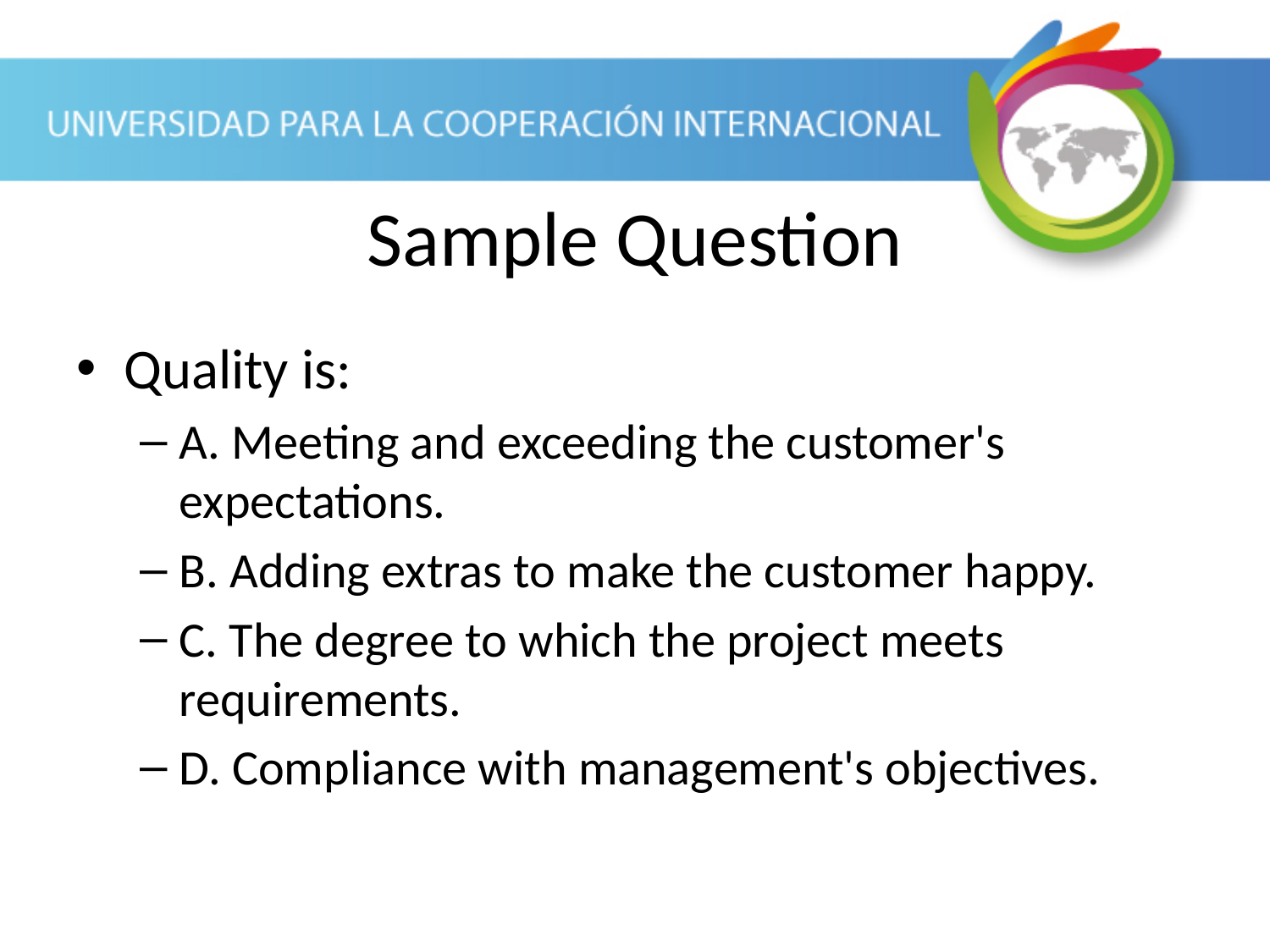

Sample Question
Quality is:
A. Meeting and exceeding the customer's expectations.
B. Adding extras to make the customer happy.
C. The degree to which the project meets requirements.
D. Compliance with management's objectives.